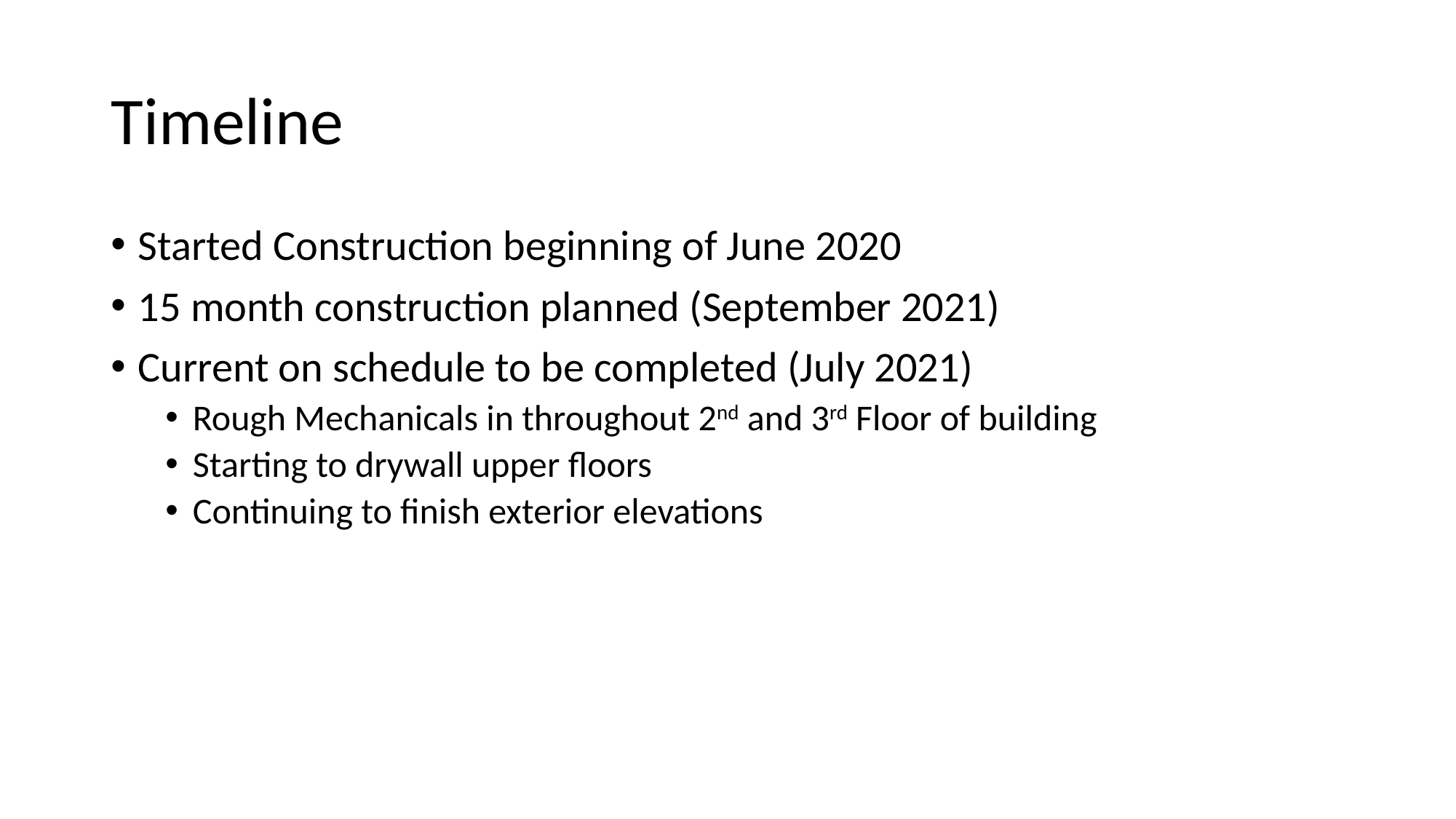

# Timeline
Started Construction beginning of June 2020
15 month construction planned (September 2021)
Current on schedule to be completed (July 2021)
Rough Mechanicals in throughout 2nd and 3rd Floor of building
Starting to drywall upper floors
Continuing to finish exterior elevations